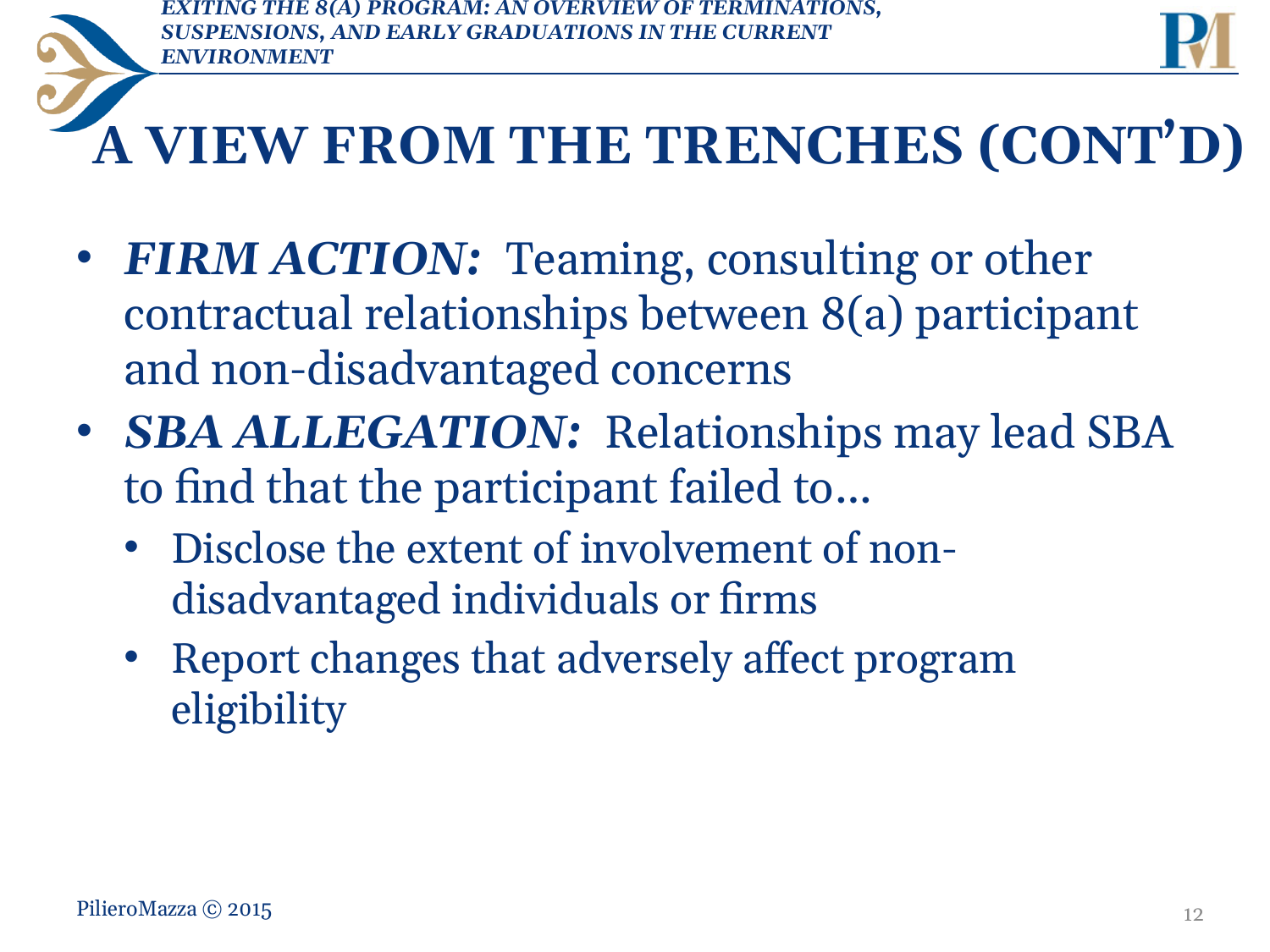

# A VIEW FROM THE TRENCHES (CONT’D)
Firm Action:  Teaming, consulting or other contractual relationships between 8(a) participant and non-disadvantaged concerns
SBA Allegation:  Relationships may lead SBA to find that the participant failed to…
Disclose the extent of involvement of non-disadvantaged individuals or firms
Report changes that adversely affect program eligibility

PilieroMazza © 2015
12